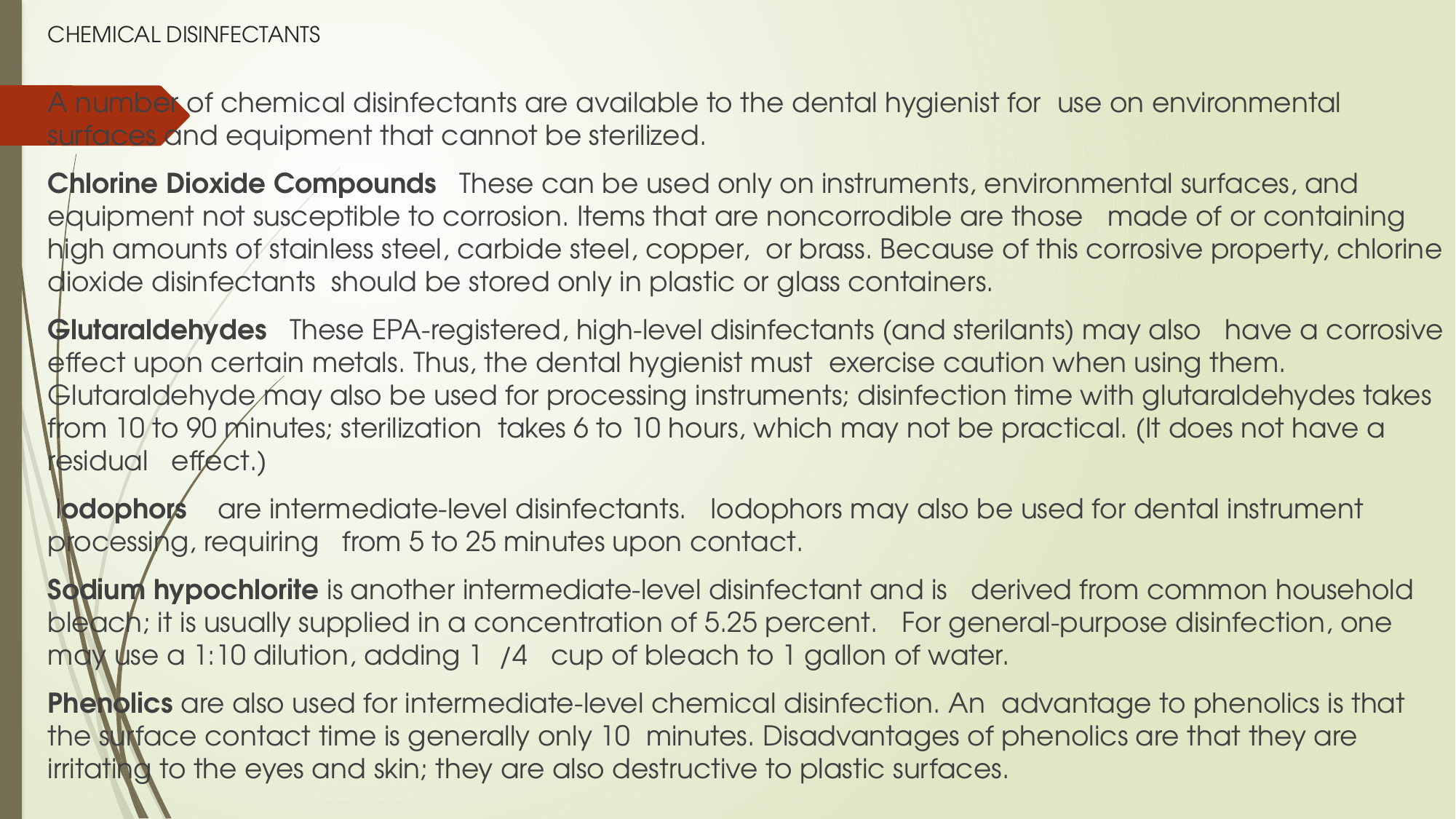

# CHEMICAL DISINFECTANTS
A number of chemical disinfectants are available to the dental hygienist for  use on environmental surfaces and equipment that cannot be sterilized.
Chlorine Dioxide Compounds   These can be used only on instruments, environmental surfaces, and equipment not susceptible to corrosion. Items that are noncorrodible are those   made of or containing high amounts of stainless steel, carbide steel, copper,  or brass. Because of this corrosive property, chlorine dioxide disinfectants  should be stored only in plastic or glass containers.
Glutaraldehydes   These EPA-registered, high-level disinfectants (and sterilants) may also   have a corrosive effect upon certain metals. Thus, the dental hygienist must  exercise caution when using them.   Glutaraldehyde may also be used for processing instruments; disinfection time with glutaraldehydes takes from 10 to 90 minutes; sterilization  takes 6 to 10 hours, which may not be practical. (It does not have a residual   effect.)
 Iodophors    are intermediate-level disinfectants.   Iodophors may also be used for dental instrument processing, requiring   from 5 to 25 minutes upon contact.
Sodium hypochlorite is another intermediate-level disinfectant and is   derived from common household bleach; it is usually supplied in a concentration of 5.25 percent.   For general-purpose disinfection, one may use a 1:10 dilution, adding 1  ⁄4   cup of bleach to 1 gallon of water.
Phenolics are also used for intermediate-level chemical disinfection. An  advantage to phenolics is that the surface contact time is generally only 10  minutes. Disadvantages of phenolics are that they are irritating to the eyes and skin; they are also destructive to plastic surfaces.